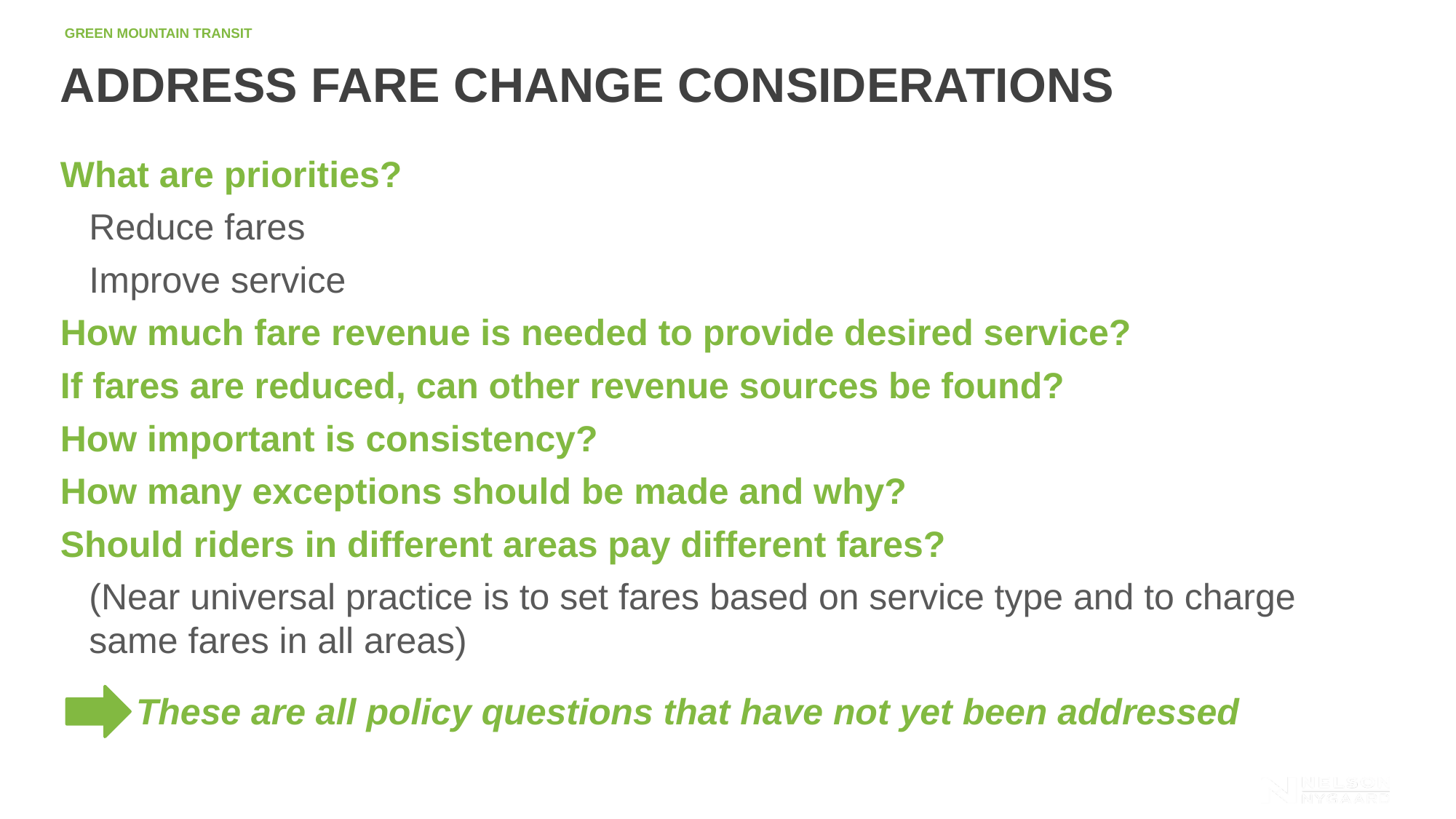

# Address Fare change considerations
What are priorities?
Reduce fares
Improve service
How much fare revenue is needed to provide desired service?
If fares are reduced, can other revenue sources be found?
How important is consistency?
How many exceptions should be made and why?
Should riders in different areas pay different fares?
(Near universal practice is to set fares based on service type and to charge same fares in all areas)
These are all policy questions that have not yet been addressed